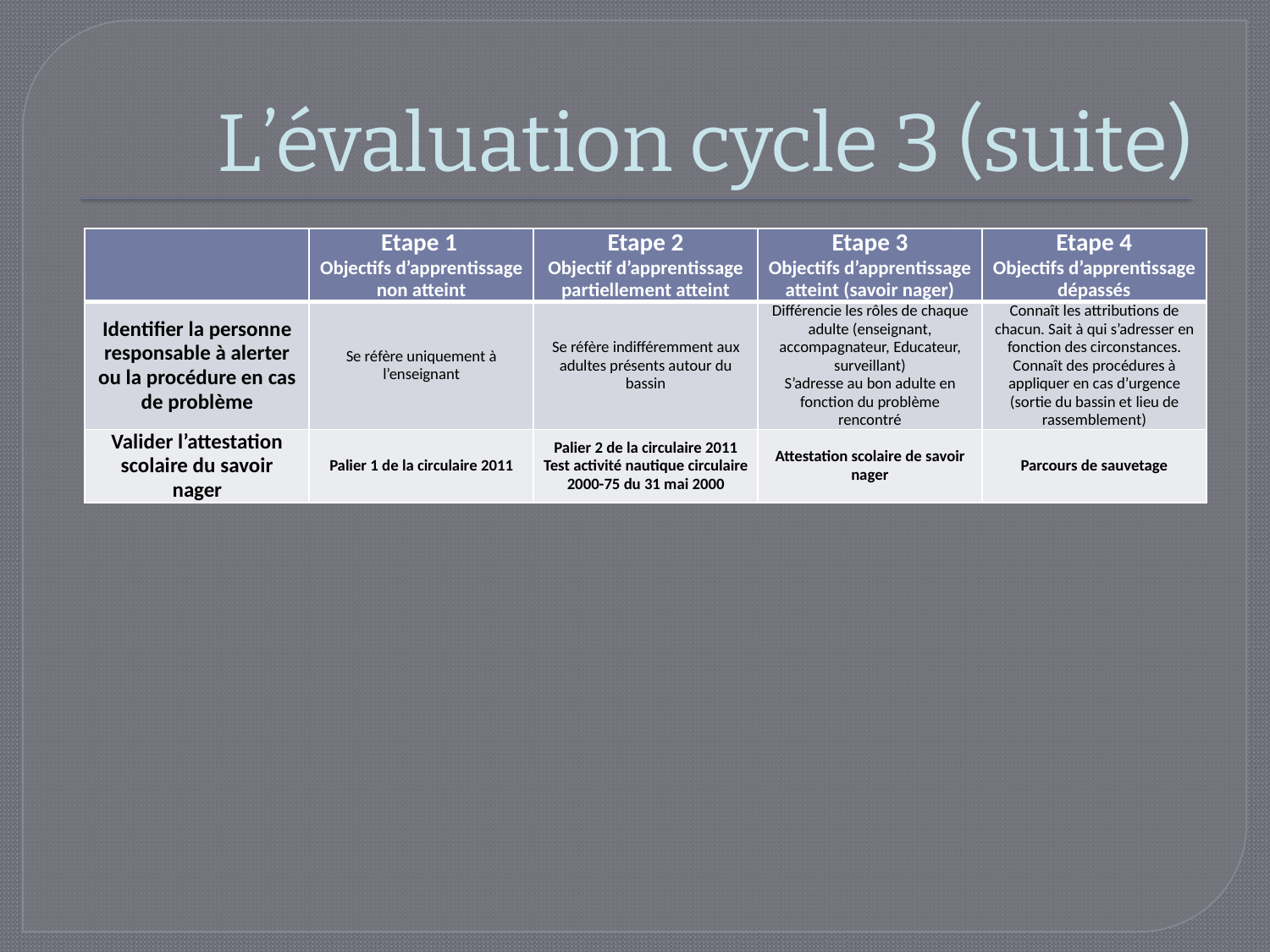

# L’évaluation cycle 3 (suite)

|  | Etape 1 Objectifs d’apprentissage non atteint | Etape 2 Objectif d’apprentissage partiellement atteint | Etape 3 Objectifs d’apprentissage atteint (savoir nager) | Etape 4 Objectifs d’apprentissage dépassés |
| --- | --- | --- | --- | --- |
| Identifier la personne responsable à alerter ou la procédure en cas de problème | Se réfère uniquement à l’enseignant | Se réfère indifféremment aux adultes présents autour du bassin | Différencie les rôles de chaque adulte (enseignant, accompagnateur, Educateur, surveillant) S’adresse au bon adulte en fonction du problème rencontré | Connaît les attributions de chacun. Sait à qui s’adresser en fonction des circonstances. Connaît des procédures à appliquer en cas d’urgence (sortie du bassin et lieu de rassemblement) |
| Valider l’attestation scolaire du savoir nager | Palier 1 de la circulaire 2011 | Palier 2 de la circulaire 2011 Test activité nautique circulaire 2000-75 du 31 mai 2000 | Attestation scolaire de savoir nager | Parcours de sauvetage |